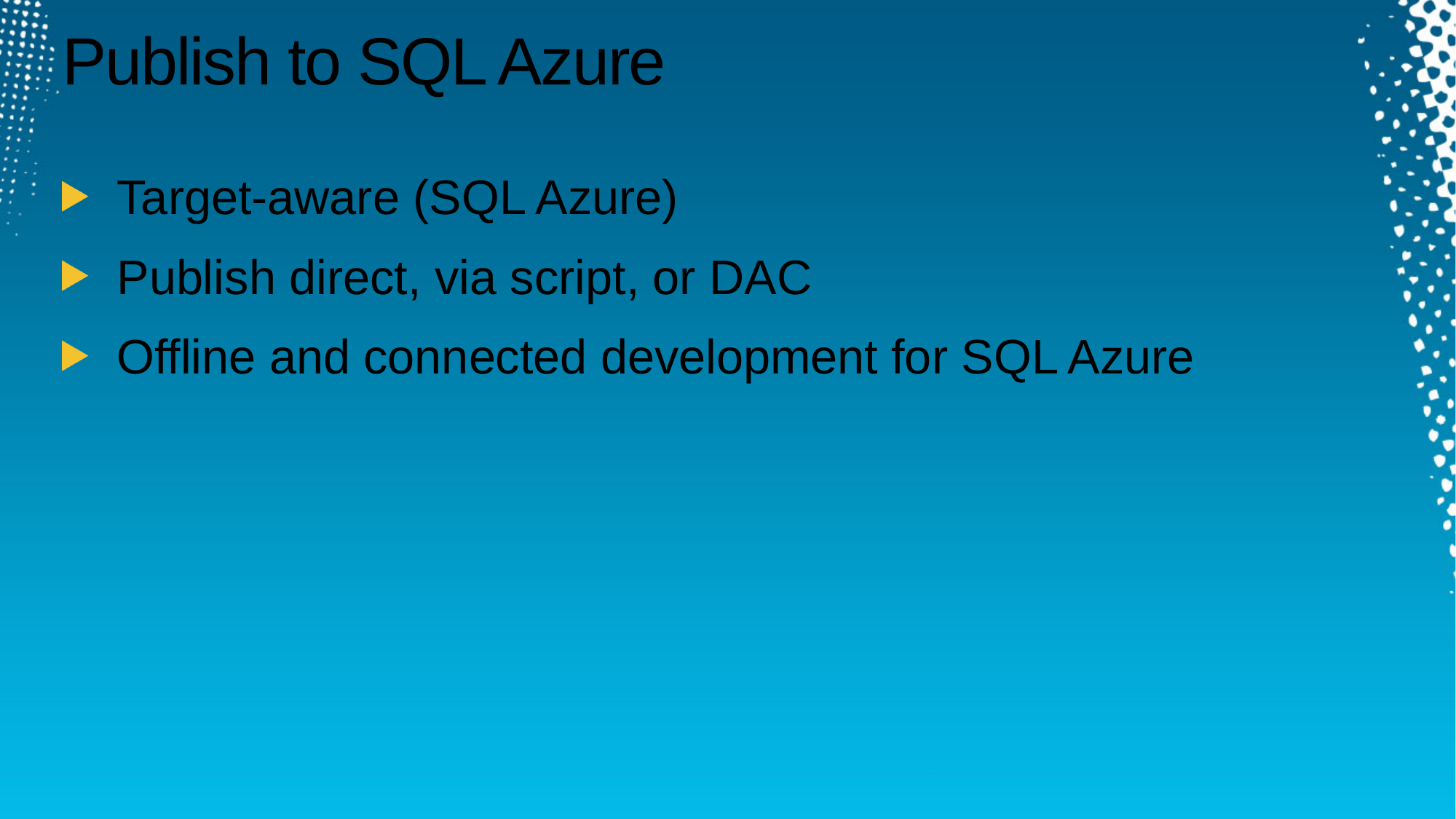

# Publish to SQL Azure
Target-aware (SQL Azure)
Publish direct, via script, or DAC
Offline and connected development for SQL Azure